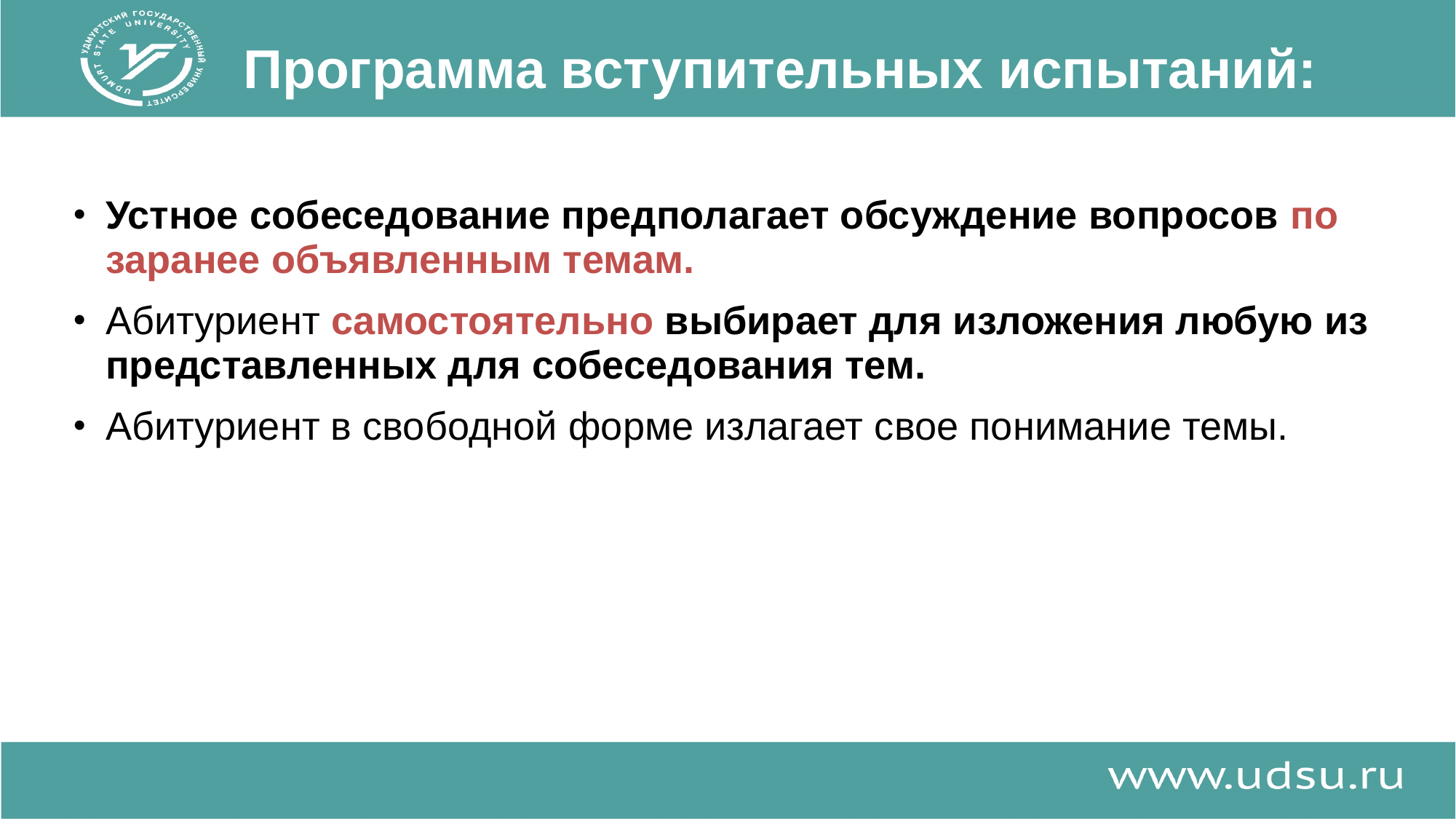

# Программа вступительных испытаний:
Устное собеседование предполагает обсуждение вопросов по заранее объявленным темам.
Абитуриент самостоятельно выбирает для изложения любую из представленных для собеседования тем.
Абитуриент в свободной форме излагает свое понимание темы.